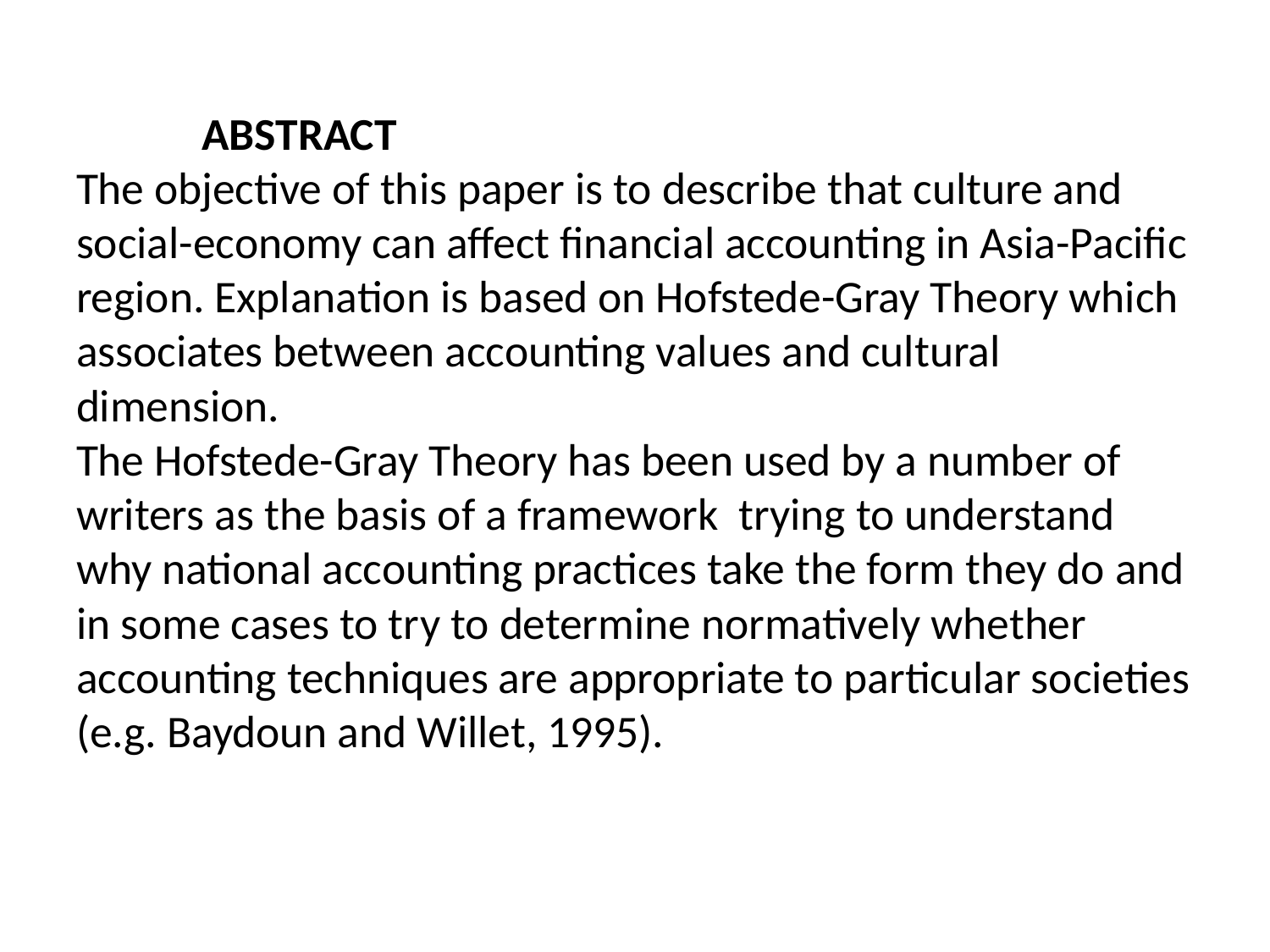

# ABSTRACT The objective of this paper is to describe that culture and social-economy can affect financial accounting in Asia-Pacific region. Explanation is based on Hofstede-Gray Theory which associates between accounting values and cultural dimension. The Hofstede-Gray Theory has been used by a number of writers as the basis of a framework  trying to understand why national accounting practices take the form they do and in some cases to try to determine normatively whether accounting techniques are appropriate to particular societies (e.g. Baydoun and Willet, 1995).